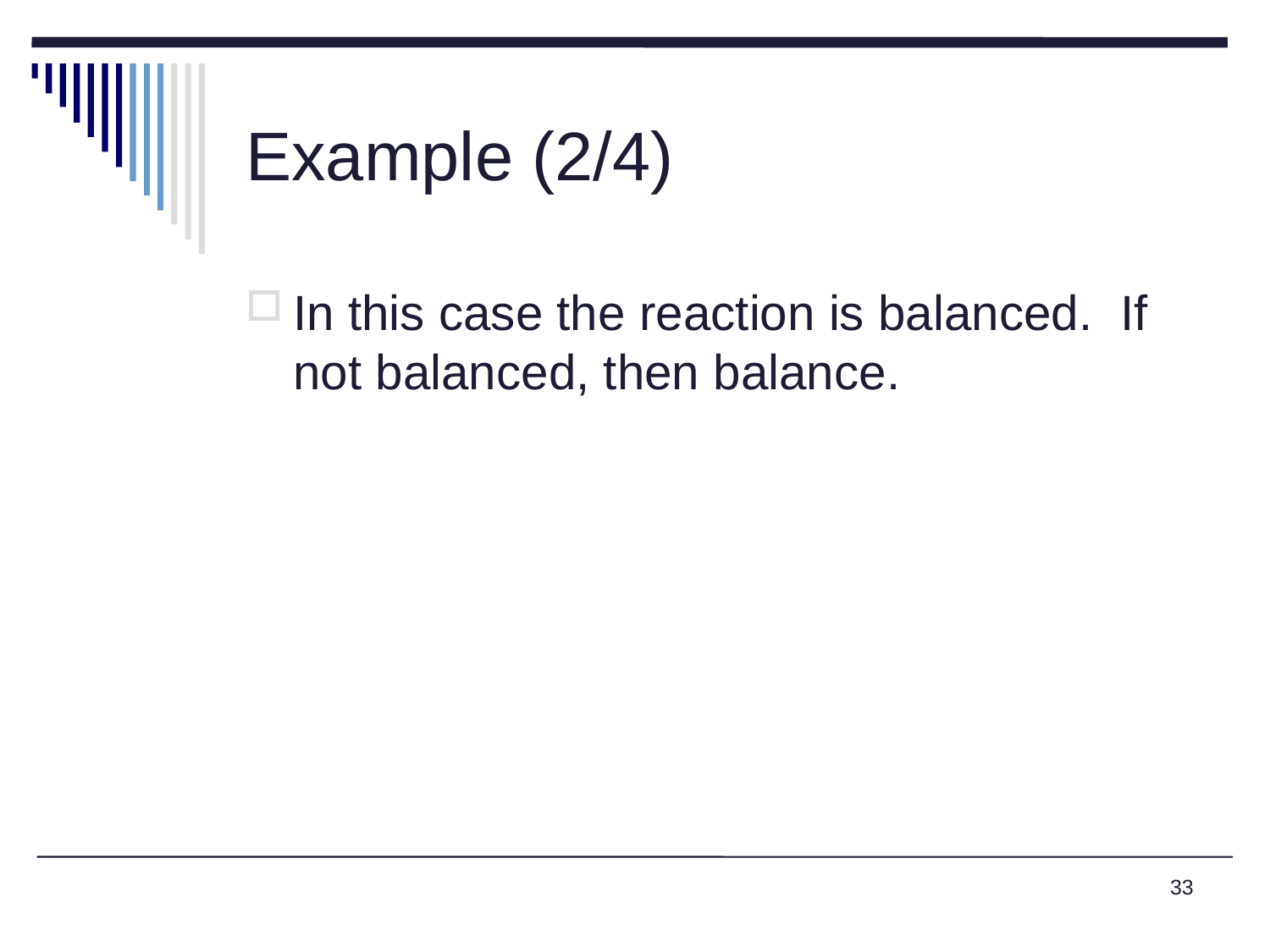

# Example (2/4)
In this case the reaction is balanced.  If not balanced, then balance.

33